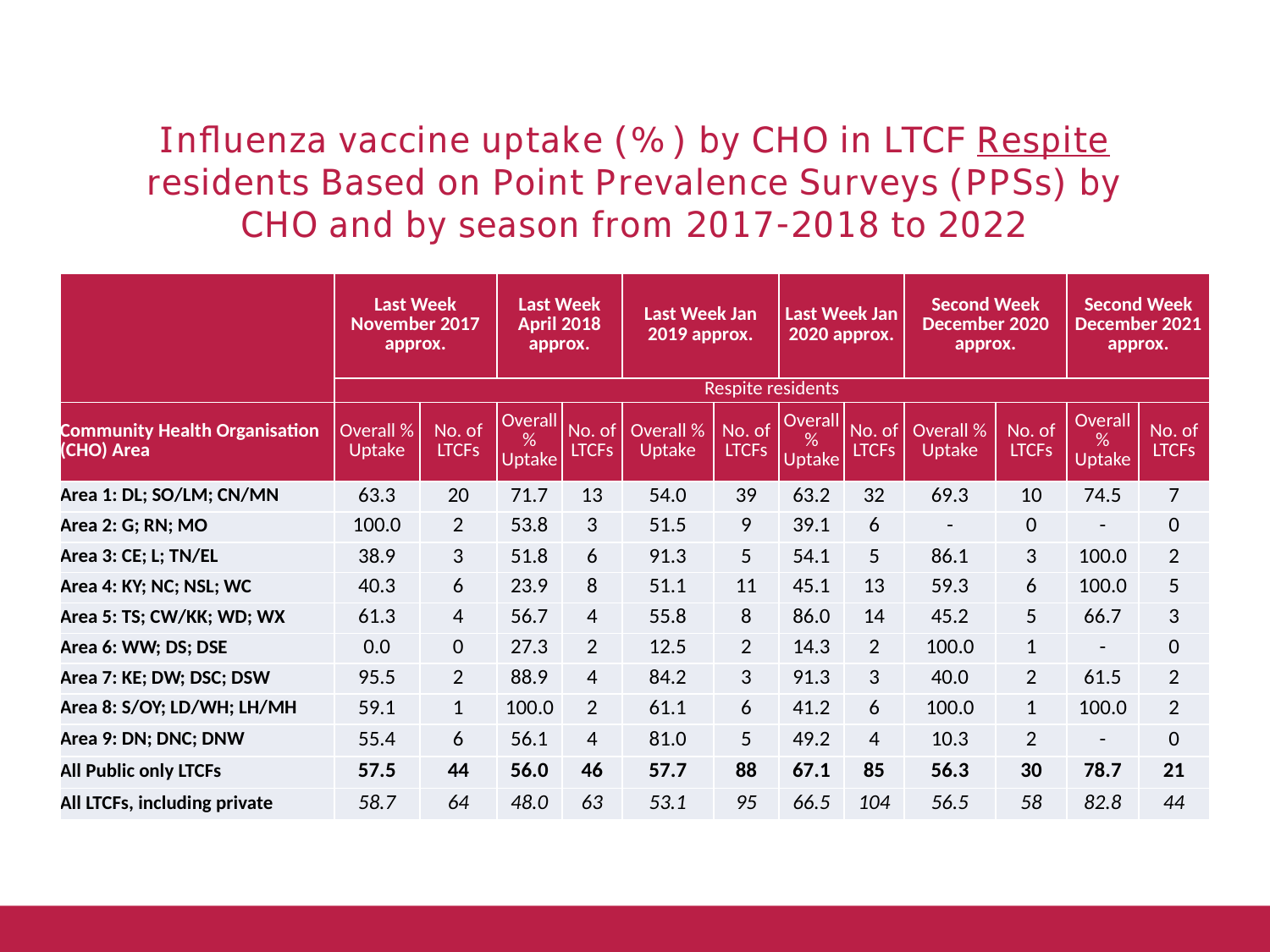

# Influenza vaccine uptake (%) by CHO in LTCF Respite residents Based on Point Prevalence Surveys (PPSs) by CHO and by season from 2017-2018 to 2022
|  | Last Week November 2017 approx. |  | Last Week April 2018 approx. |  | Last Week Jan 2019 approx. |  | Last Week Jan 2020 approx. |  | Second Week December 2020 approx. |  | Second Week December 2021 approx. |  |
| --- | --- | --- | --- | --- | --- | --- | --- | --- | --- | --- | --- | --- |
|  | Respite residents |  |  |  |  |  |  |  |  |  |  |  |
| Community Health Organisation (CHO) Area | Overall % Uptake | No. of LTCFs | Overall % Uptake | No. of LTCFs | Overall % Uptake | No. of LTCFs | Overall % Uptake | No. of LTCFs | Overall % Uptake | No. of LTCFs | Overall % Uptake | No. of LTCFs |
| Area 1: DL; SO/LM; CN/MN | 63.3 | 20 | 71.7 | 13 | 54.0 | 39 | 63.2 | 32 | 69.3 | 10 | 74.5 | 7 |
| Area 2: G; RN; MO | 100.0 | 2 | 53.8 | 3 | 51.5 | 9 | 39.1 | 6 | - | 0 | - | 0 |
| Area 3: CE; L; TN/EL | 38.9 | 3 | 51.8 | 6 | 91.3 | 5 | 54.1 | 5 | 86.1 | 3 | 100.0 | 2 |
| Area 4: KY; NC; NSL; WC | 40.3 | 6 | 23.9 | 8 | 51.1 | 11 | 45.1 | 13 | 59.3 | 6 | 100.0 | 5 |
| Area 5: TS; CW/KK; WD; WX | 61.3 | 4 | 56.7 | 4 | 55.8 | 8 | 86.0 | 14 | 45.2 | 5 | 66.7 | 3 |
| Area 6: WW; DS; DSE | 0.0 | 0 | 27.3 | 2 | 12.5 | 2 | 14.3 | 2 | 100.0 | 1 | - | 0 |
| Area 7: KE; DW; DSC; DSW | 95.5 | 2 | 88.9 | 4 | 84.2 | 3 | 91.3 | 3 | 40.0 | 2 | 61.5 | 2 |
| Area 8: S/OY; LD/WH; LH/MH | 59.1 | 1 | 100.0 | 2 | 61.1 | 6 | 41.2 | 6 | 100.0 | 1 | 100.0 | 2 |
| Area 9: DN; DNC; DNW | 55.4 | 6 | 56.1 | 4 | 81.0 | 5 | 49.2 | 4 | 10.3 | 2 | - | 0 |
| All Public only LTCFs | 57.5 | 44 | 56.0 | 46 | 57.7 | 88 | 67.1 | 85 | 56.3 | 30 | 78.7 | 21 |
| All LTCFs, including private | 58.7 | 64 | 48.0 | 63 | 53.1 | 95 | 66.5 | 104 | 56.5 | 58 | 82.8 | 44 |